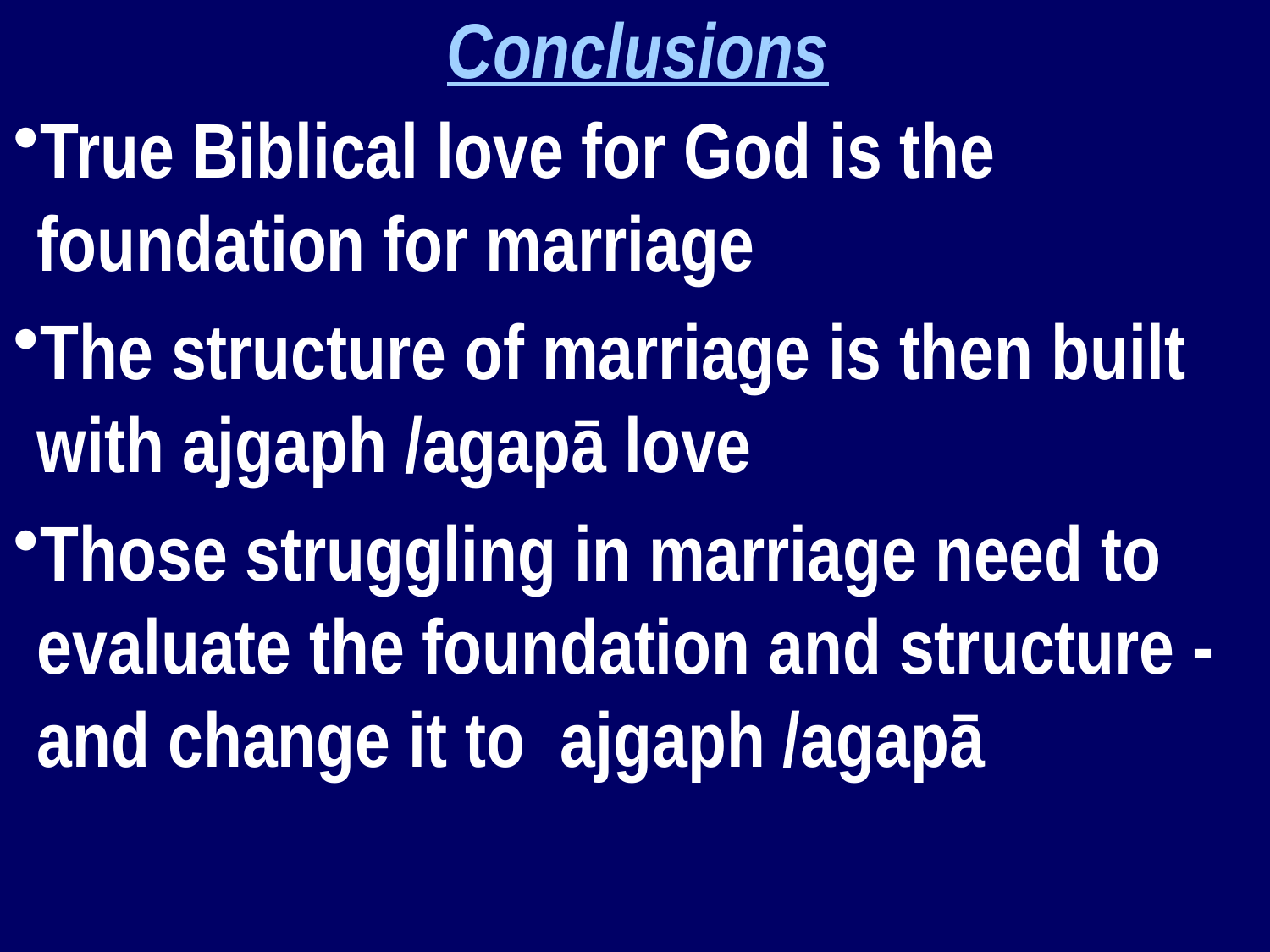

Conclusions
True Biblical love for God is the foundation for marriage
The structure of marriage is then built with ajgaph /agapā love
Those struggling in marriage need to evaluate the foundation and structure - and change it to  ajgaph /agapā